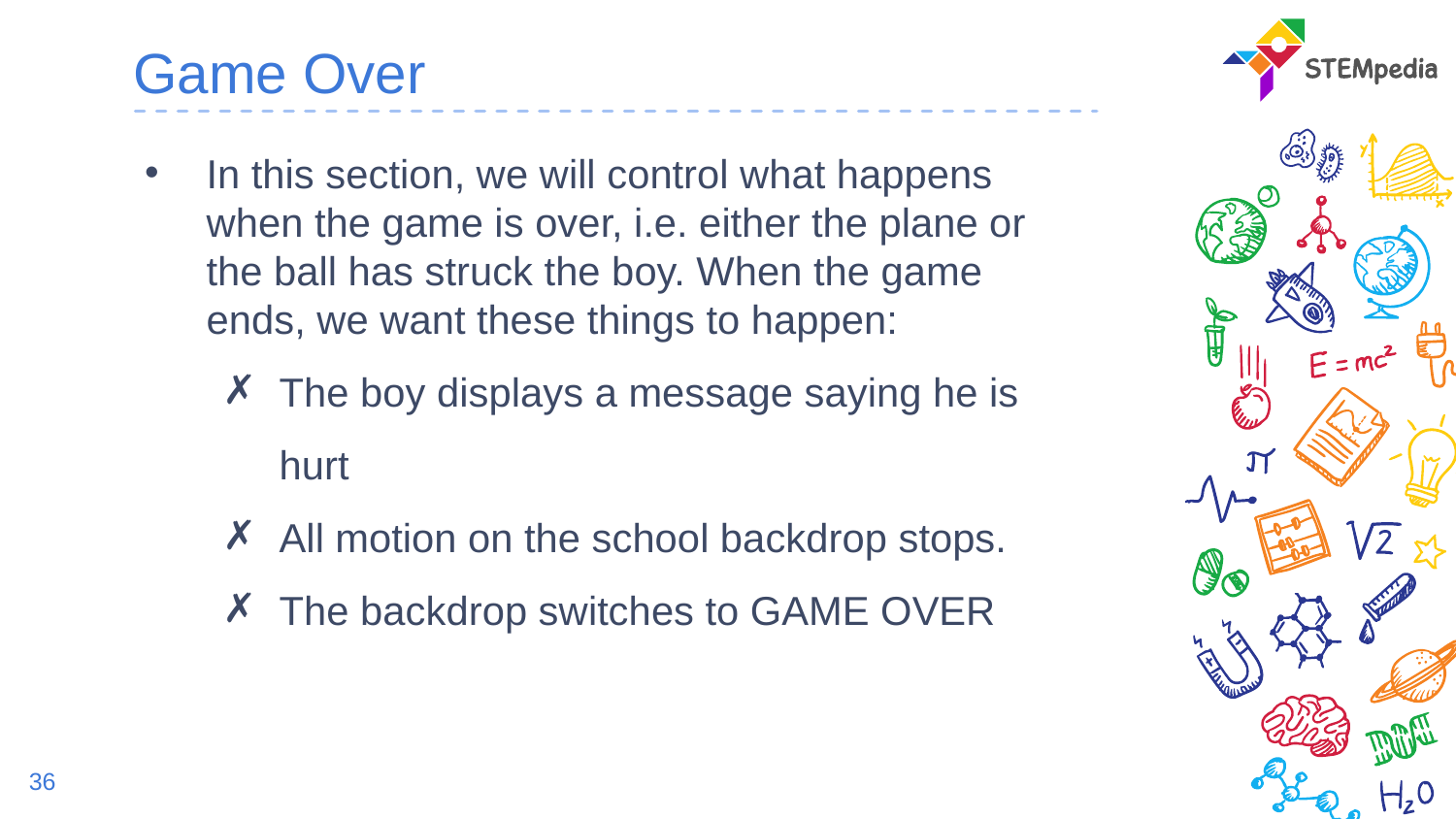

# Game Over
In this section, we will control what happens when the game is over, i.e. either the plane or the ball has struck the boy. When the game ends, we want these things to happen:
The boy displays a message saying he is hurt
All motion on the school backdrop stops.
The backdrop switches to GAME OVER

36